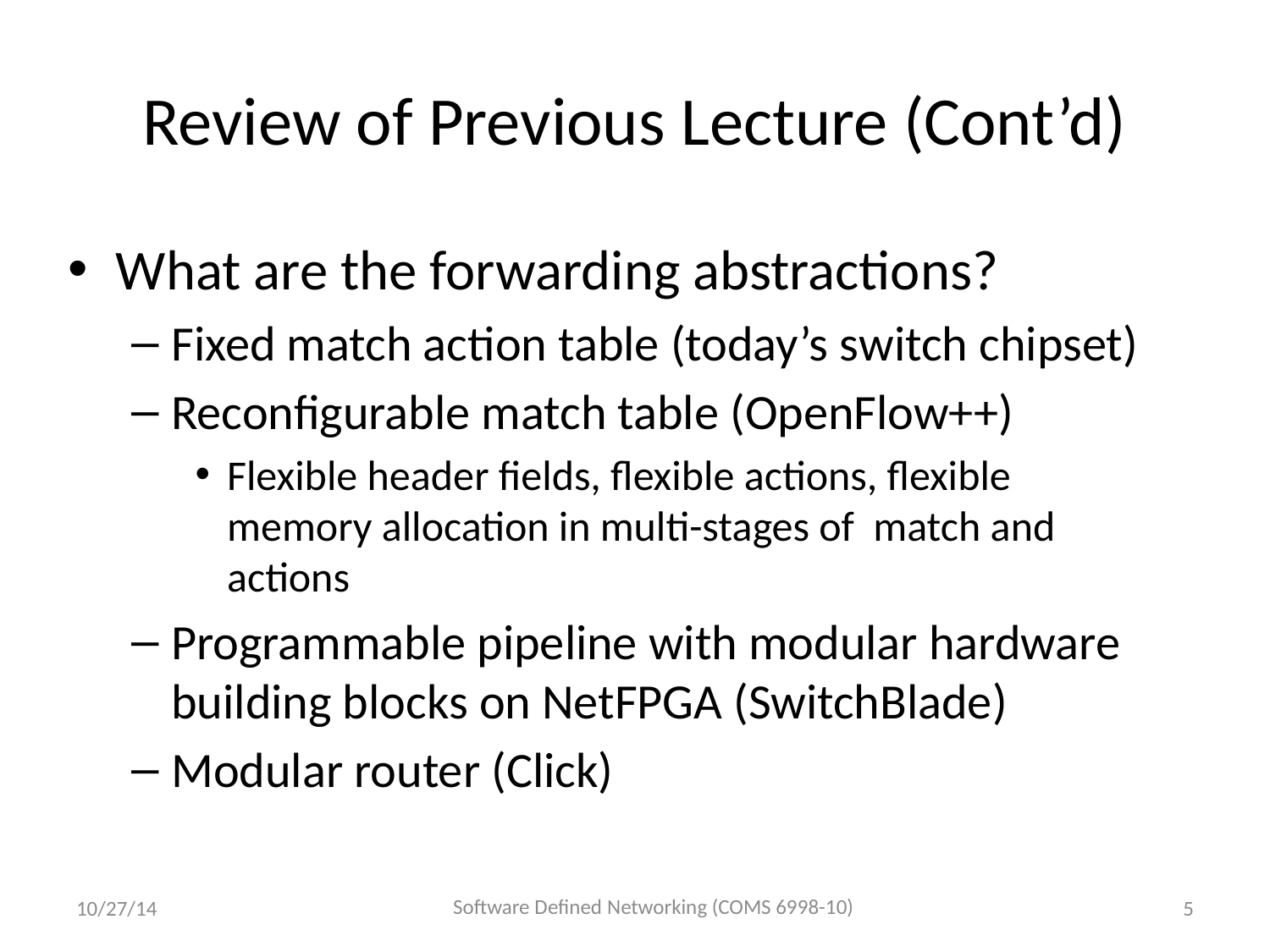

# Review of Previous Lecture (Cont’d)
What are the forwarding abstractions?
Fixed match action table (today’s switch chipset)
Reconfigurable match table (OpenFlow++)
Flexible header fields, flexible actions, flexible memory allocation in multi-stages of  match and actions
Programmable pipeline with modular hardware building blocks on NetFPGA (SwitchBlade)
Modular router (Click)

Software Defined Networking (COMS 6998-10)
10/27/14
5